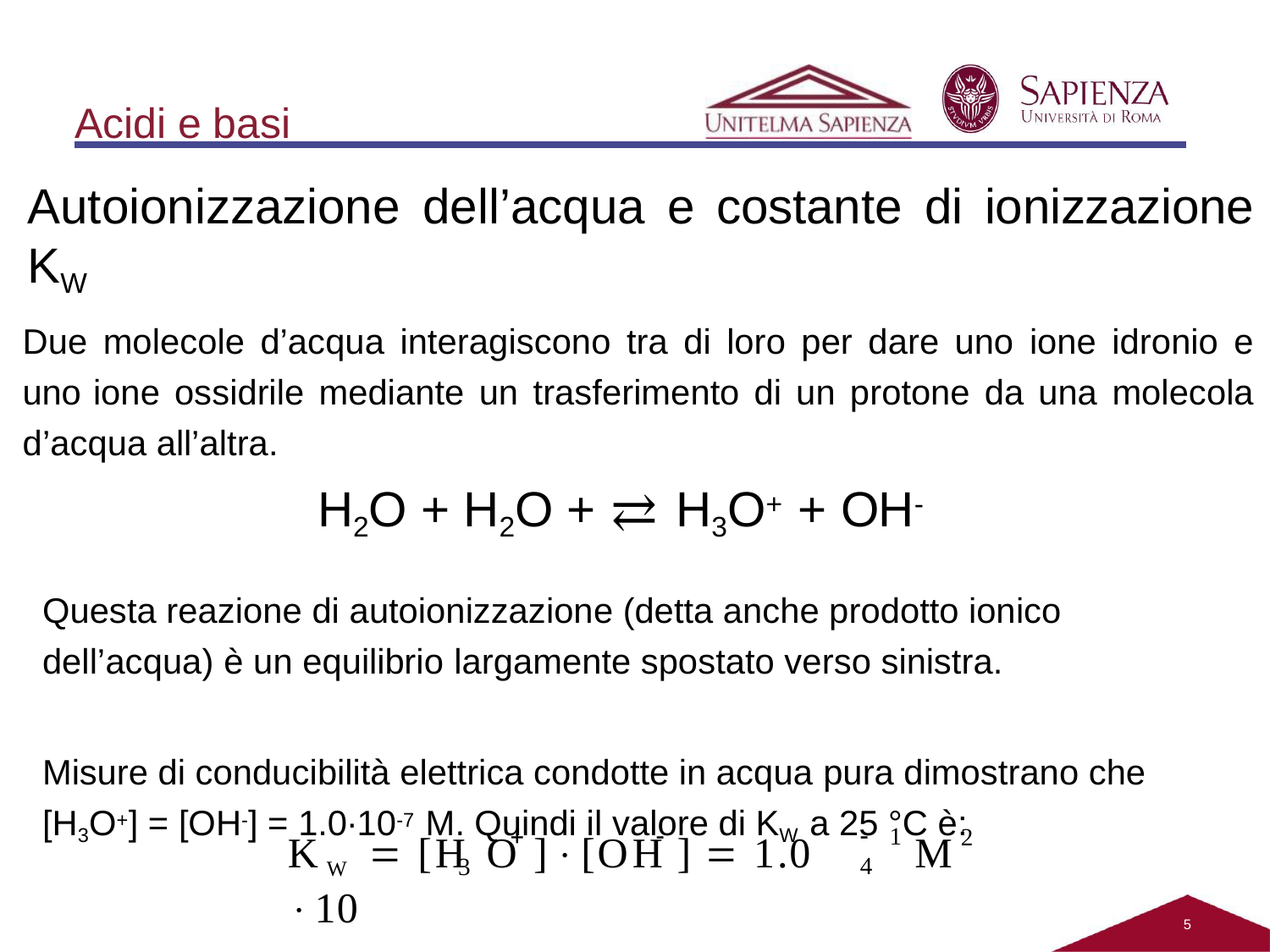

# Acidi e basi
Autoionizzazione dell’acqua e costante di ionizzazione KW
Due molecole d’acqua interagiscono tra di loro per dare uno ione idronio e uno ione ossidrile mediante un trasferimento di un protone da una molecola d’acqua all’altra.
H2O + H2O + ⇄ H3O+  + OH-
Questa reazione di autoionizzazione (detta anche prodotto ionico dell’acqua) è un equilibrio largamente spostato verso sinistra.

Misure di conducibilità elettrica condotte in acqua pura dimostrano che
[H3O+] = [OH-] = 1.0∙10-7  M. Quindi il valore di KW  a 25 °C è:
+	−
−14
2
KW  = [H O	]⋅[OH	] = 1.0 ⋅10
M
3
5